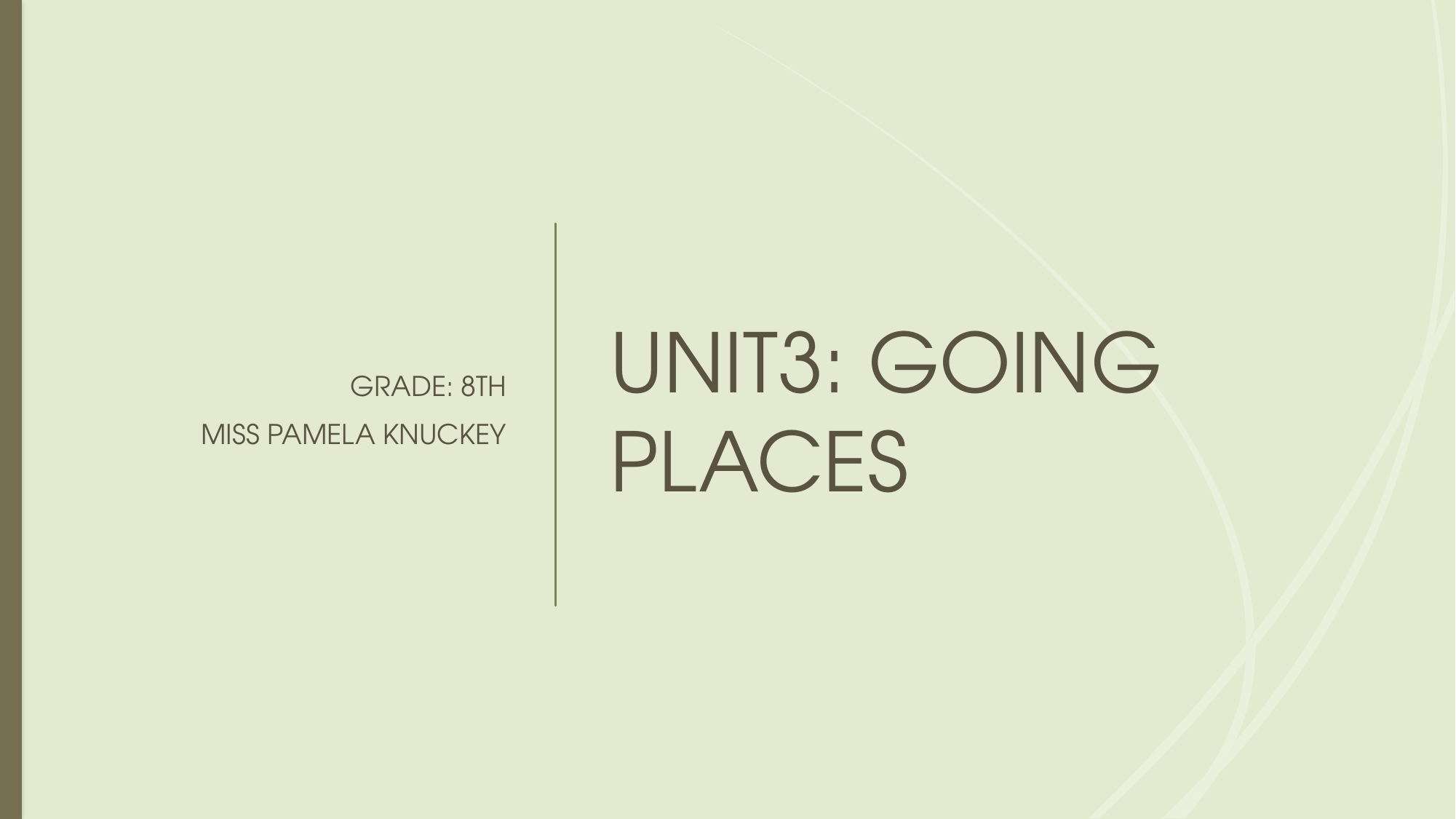

GRADE: 8TH
MISS PAMELA KNUCKEY
# UNIT3: GOING PLACES